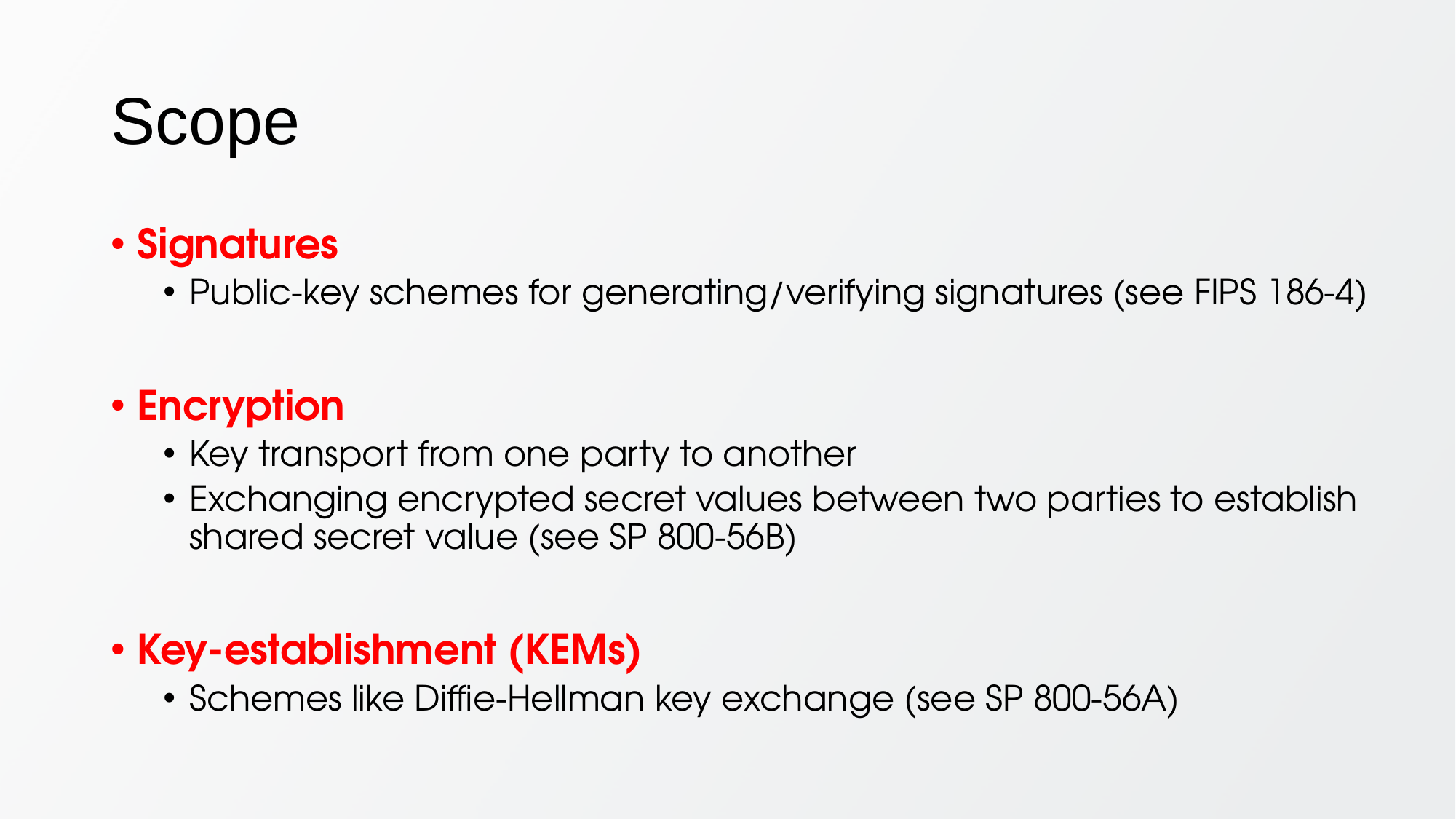

# Scope
Signatures
Public-key schemes for generating/verifying signatures (see FIPS 186-4)

Encryption
Key transport from one party to another
Exchanging encrypted secret values between two parties to establish shared secret value (see SP 800-56B)

Key-establishment (KEMs)
Schemes like Diffie-Hellman key exchange (see SP 800-56A)